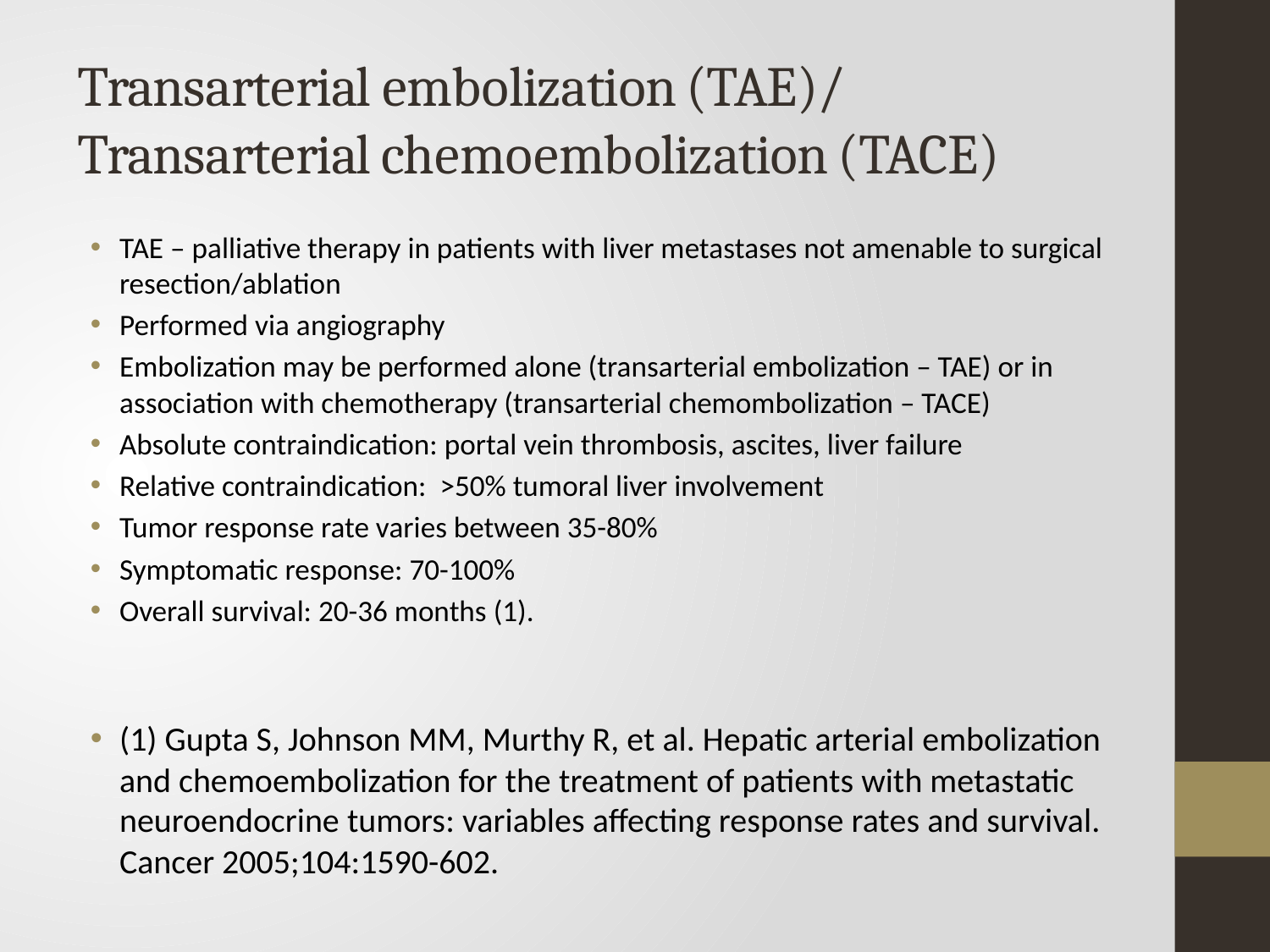

# Transarterial embolization (TAE)/ Transarterial chemoembolization (TACE)
TAE – palliative therapy in patients with liver metastases not amenable to surgical resection/ablation
Performed via angiography
Embolization may be performed alone (transarterial embolization – TAE) or in association with chemotherapy (transarterial chemombolization – TACE)
Absolute contraindication: portal vein thrombosis, ascites, liver failure
Relative contraindication:  >50% tumoral liver involvement
Tumor response rate varies between 35-80%
Symptomatic response: 70-100%
Overall survival: 20-36 months (1).

(1) Gupta S, Johnson MM, Murthy R, et al. Hepatic arterial embolization and chemoembolization for the treatment of patients with metastatic neuroendocrine tumors: variables affecting response rates and survival. Cancer 2005;104:1590-602.